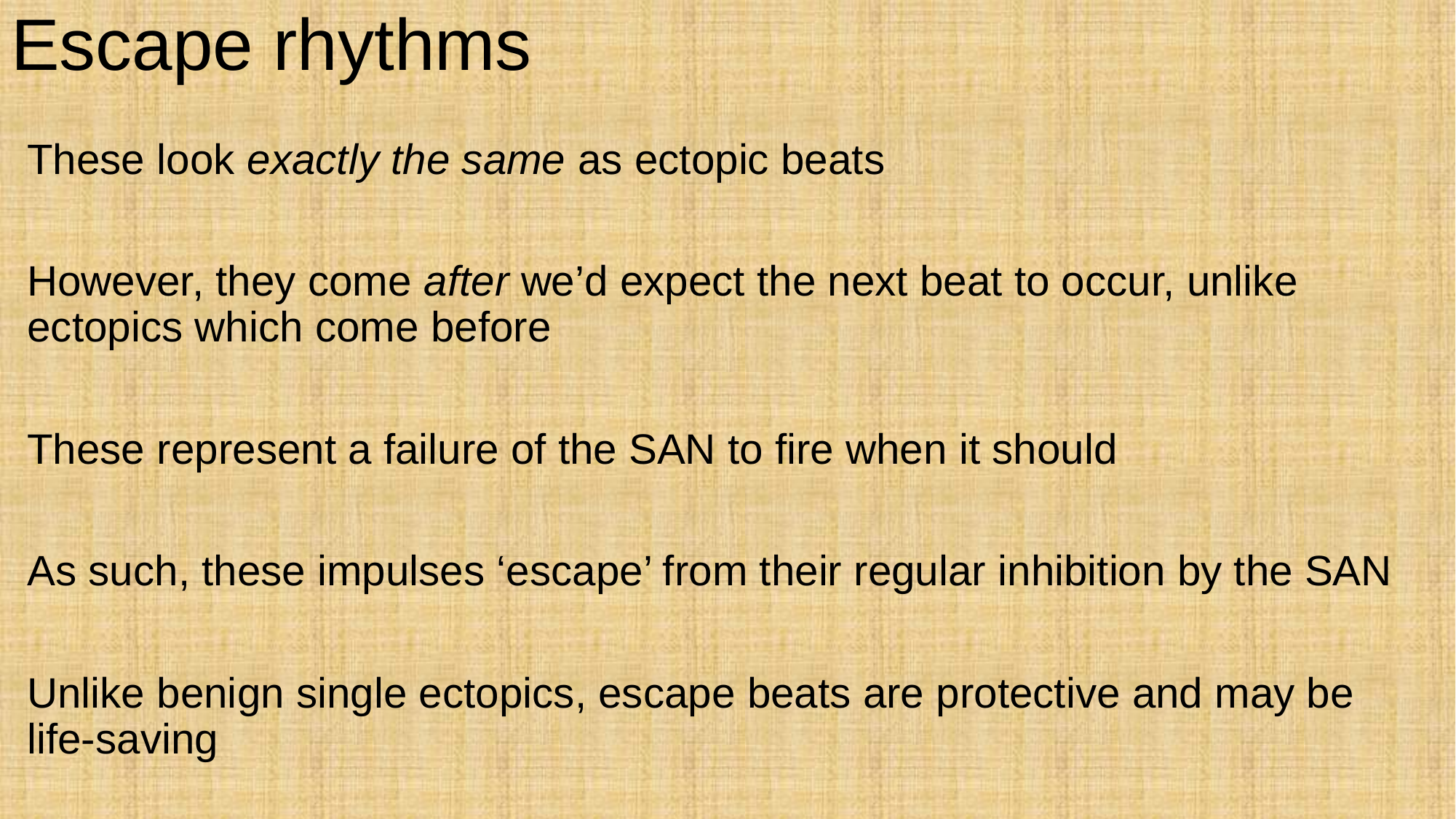

Escape rhythms
These look exactly the same as ectopic beats

However, they come after we’d expect the next beat to occur, unlike ectopics which come before

These represent a failure of the SAN to fire when it should

As such, these impulses ‘escape’ from their regular inhibition by the SAN

Unlike benign single ectopics, escape beats are protective and may be life-saving